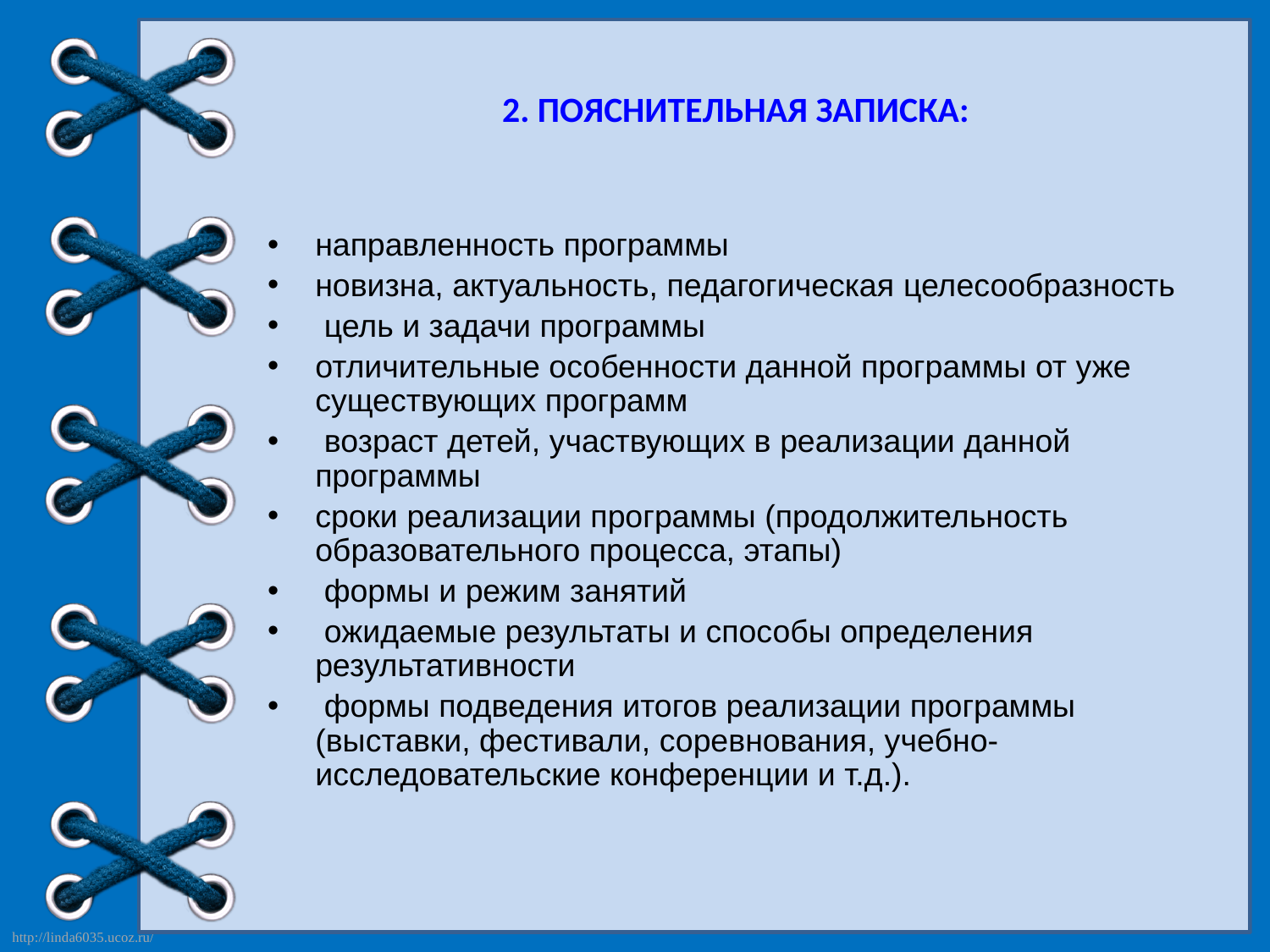

# 2. ПОЯСНИТЕЛЬНАЯ ЗАПИСКА:
направленность программы
новизна, актуальность, педагогическая целесообразность
 цель и задачи программы
отличительные особенности данной программы от уже существующих программ
 возраст детей, участвующих в реализации данной программы
сроки реализации программы (продолжительность образовательного процесса, этапы)
 формы и режим занятий
 ожидаемые результаты и способы определения результативности
 формы подведения итогов реализации программы (выставки, фестивали, соревнования, учебно-исследовательские конференции и т.д.).